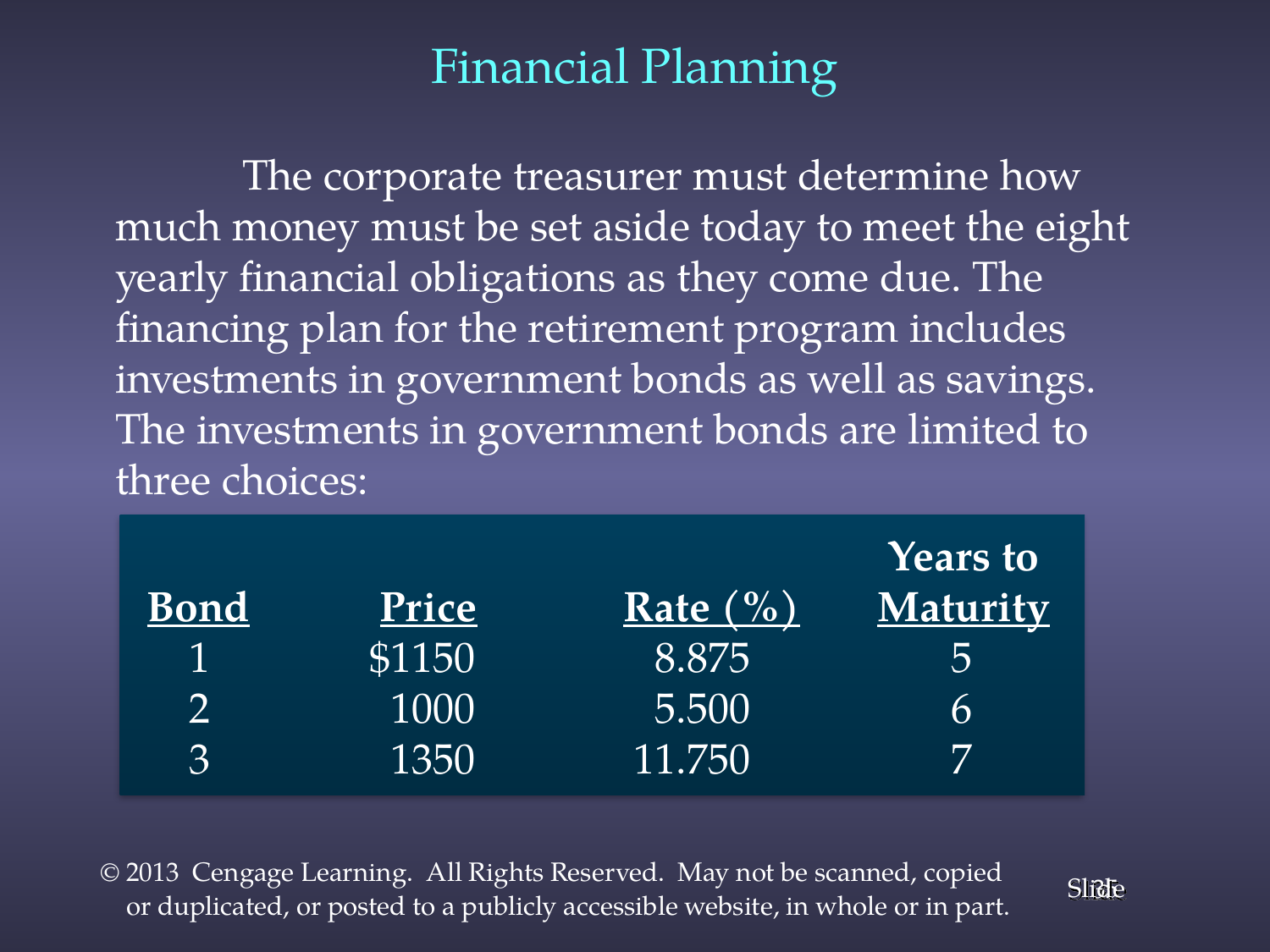

Financial Planning
     	The corporate treasurer must determine how much money must be set aside today to meet the eight yearly financial obligations as they come due. The financing plan for the retirement program includes investments in government bonds as well as savings. The investments in government bonds are limited to three choices:

						 Years to
   Bond	 Price		Rate (%)	Maturity
       1		$1150		   8.875	       5
       2		  1000		   5.500	       6
       3		  1350		 11.750	       7